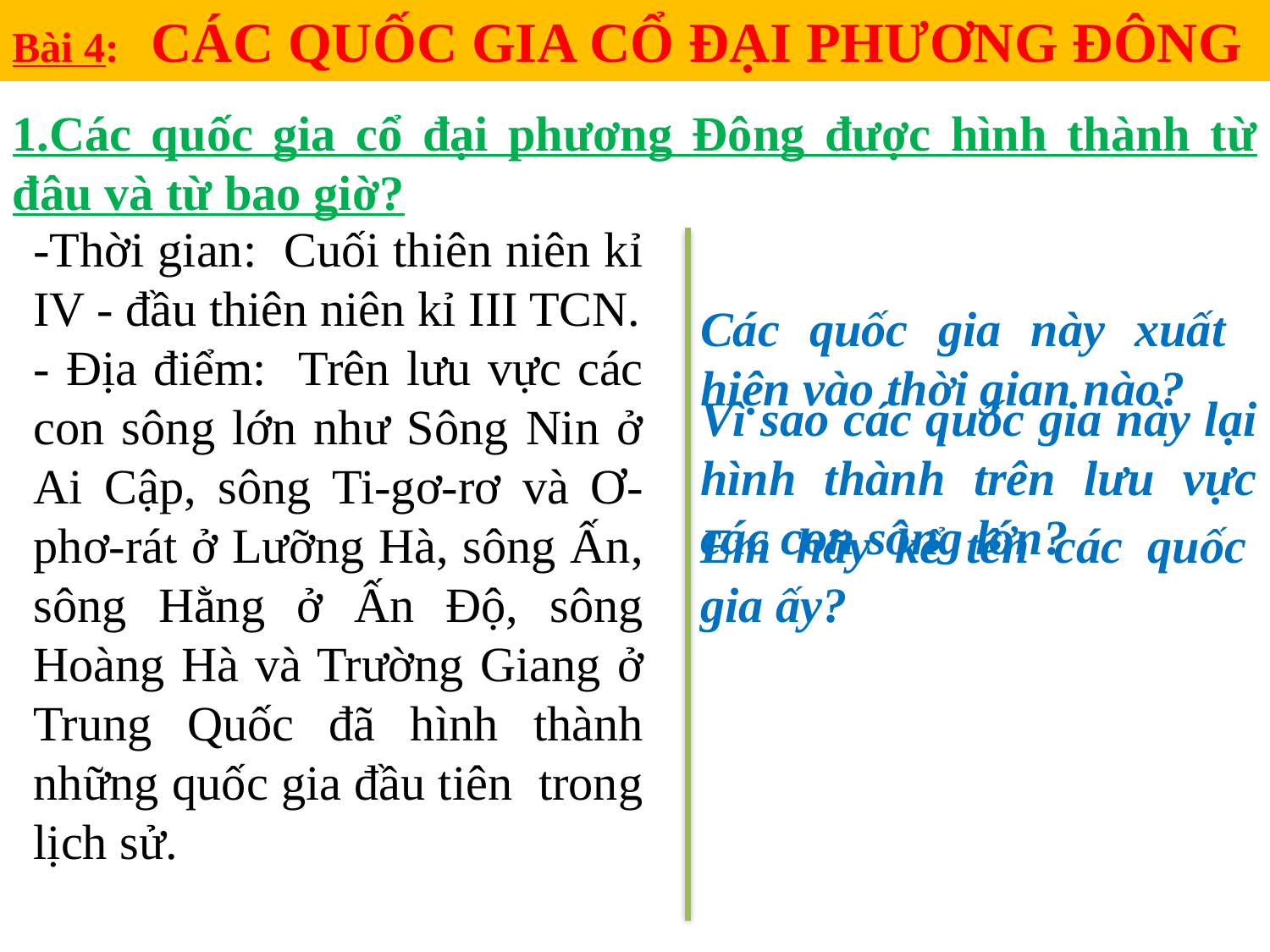

Bài 4:   CÁC QUỐC GIA CỔ ĐẠI PHƯƠNG ĐÔNG
1.Các quốc gia cổ đại phương Đông được hình thành từ đâu và từ bao giờ?
-Thời gian:  Cuối thiên niên kỉ IV - đầu thiên niên kỉ III TCN.
- Địa điểm:  Trên lưu vực các con sông lớn như Sông Nin ở Ai Cập, sông Ti-gơ-rơ và Ơ-phơ-rát ở Lưỡng Hà, sông Ấn, sông Hằng ở Ấn Độ, sông Hoàng Hà và Trường Giang ở Trung Quốc đã hình thành những quốc gia đầu tiên  trong lịch sử.
Các quốc gia này xuất hiện vào thời gian nào?
Vì sao các quốc gia này lại hình thành trên lưu vực các con sông lớn?
Em hãy kể tên các quốc gia ấy?